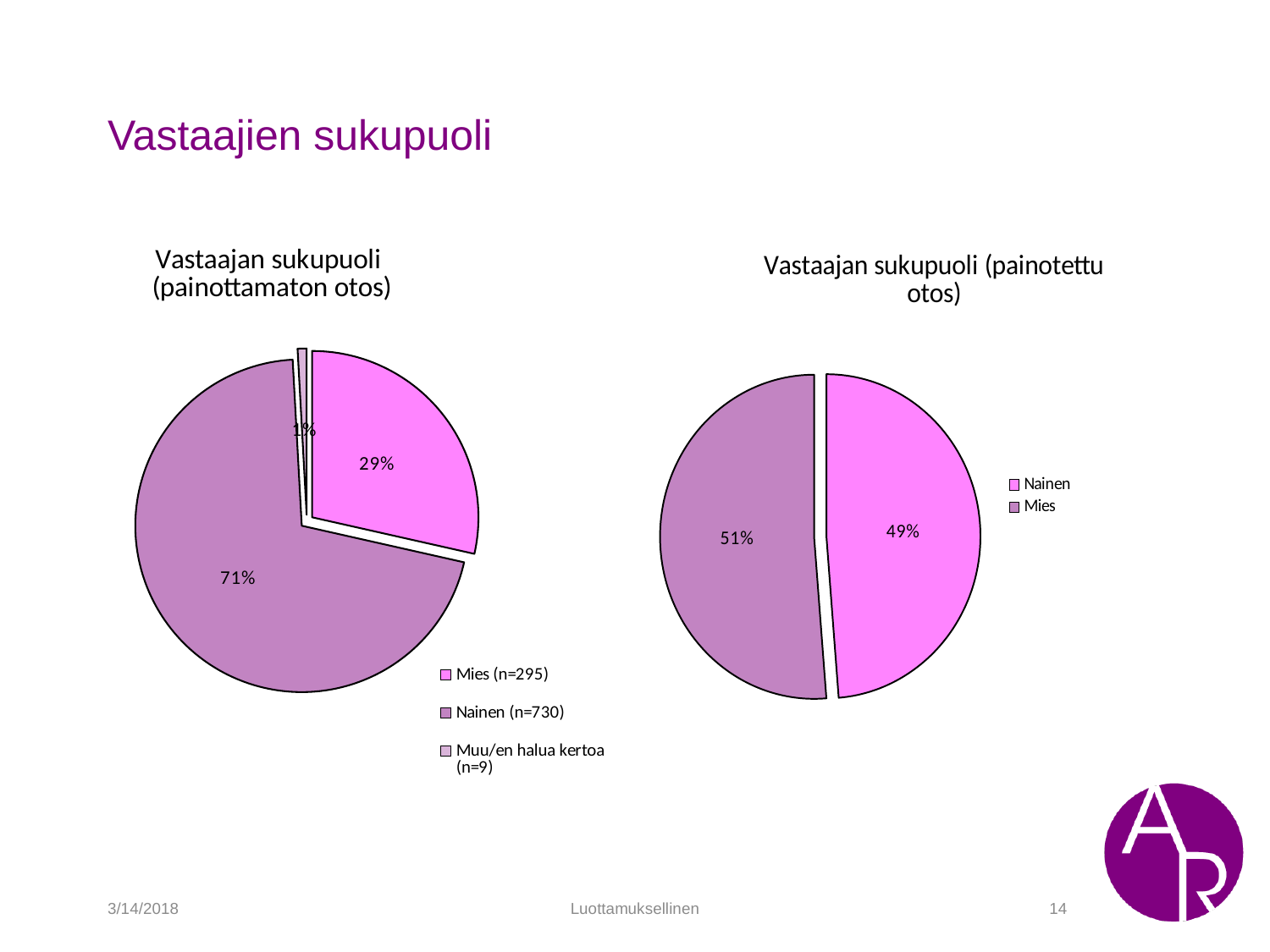

# Vastaajien sukupuoli

### Chart: Vastaajan sukupuoli
(painottamaton otos)

| Category |  |
|---|---|
| Mies (n=295) | 0.2852998065764023 |
| Nainen (n=730) | 0.7059961315280464 |
| Muu/en halua kertoa (n=9) | 0.008704061895551257 |

### Chart: Vastaajan sukupuoli (painotettu otos)

| Category |  |
|---|---|
| Nainen | 0.48729186779063866 |
| Mies | 0.5127081322093614 |
3/14/2018
Luottamuksellinen
14